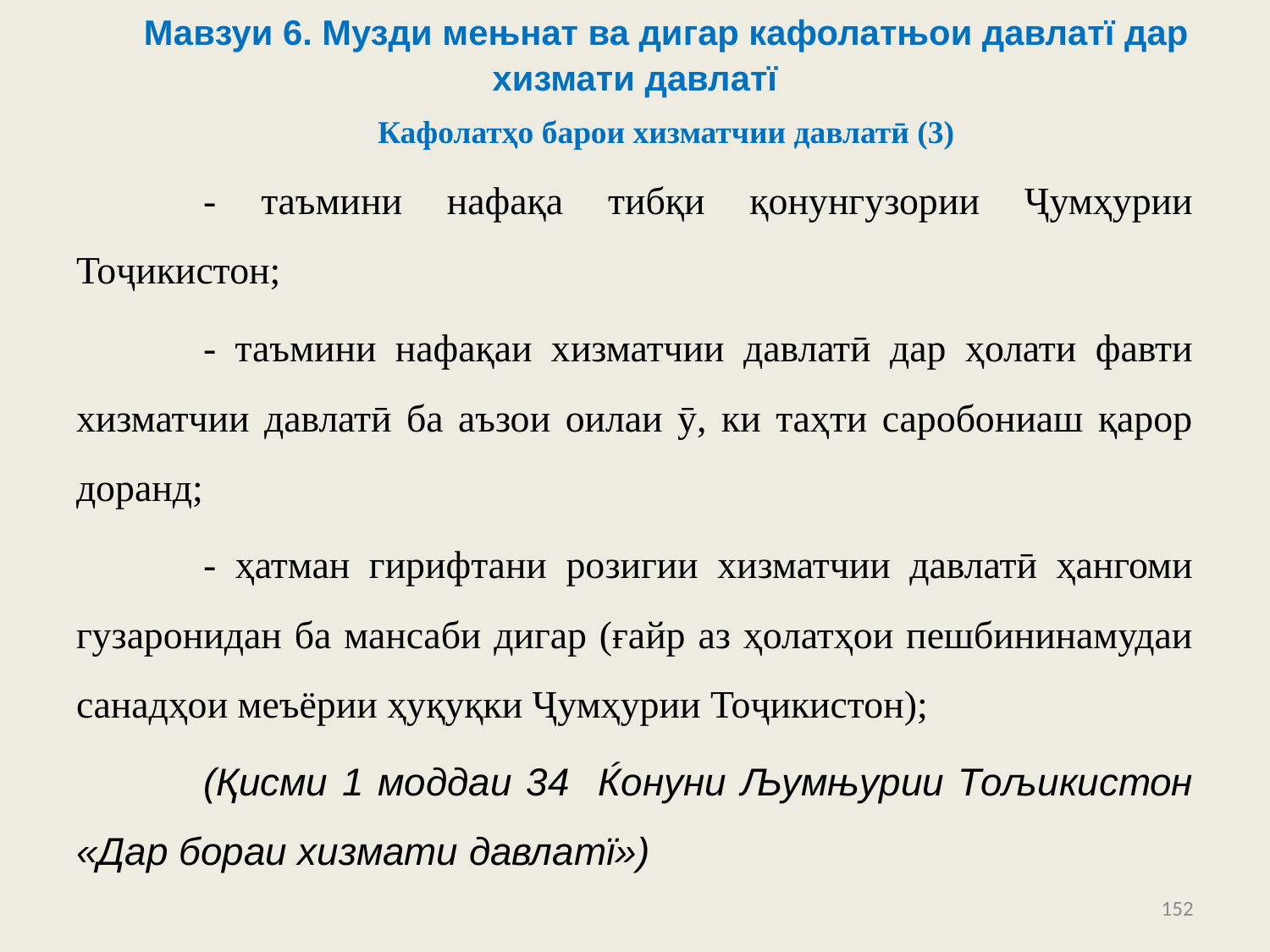

# Мавзуи 6. Музди мењнат ва дигар кафолатњои давлатї дар хизмати давлатї
Кафолатҳо барои хизматчии давлатӣ (3)
	- таъмини нафақа тибқи қонунгузории Ҷумҳурии Тоҷикистон;
	- таъмини нафақаи хизматчии давлатӣ дар ҳолати фавти хизматчии давлатӣ ба аъзои оилаи ӯ, ки таҳти саробониаш қарор доранд;
	- ҳатман гирифтани розигии хизматчии давлатӣ ҳангоми гузаронидан ба мансаби дигар (ғайр аз ҳолатҳои пешбининамудаи санадҳои меъёрии ҳуқуқки Ҷумҳурии Тоҷикистон);
	(Қисми 1 моддаи 34  Ќонуни Љумњурии Тољикистон «Дар бораи хизмати давлатї»)

152